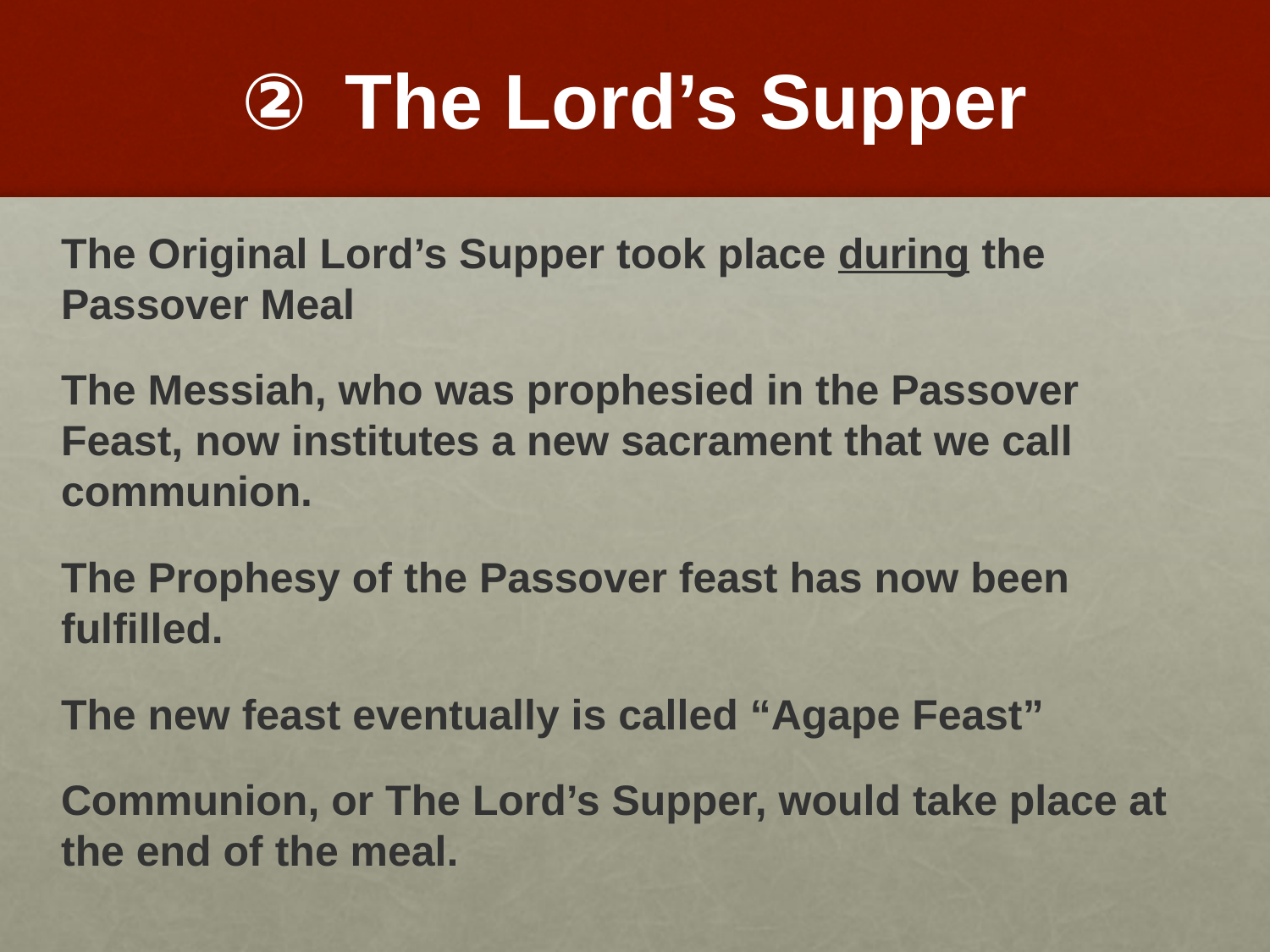

# The Lord’s Supper
The Original Lord’s Supper took place during the Passover Meal
The Messiah, who was prophesied in the Passover Feast, now institutes a new sacrament that we call communion.
The Prophesy of the Passover feast has now been fulfilled.
The new feast eventually is called “Agape Feast”
Communion, or The Lord’s Supper, would take place at the end of the meal.